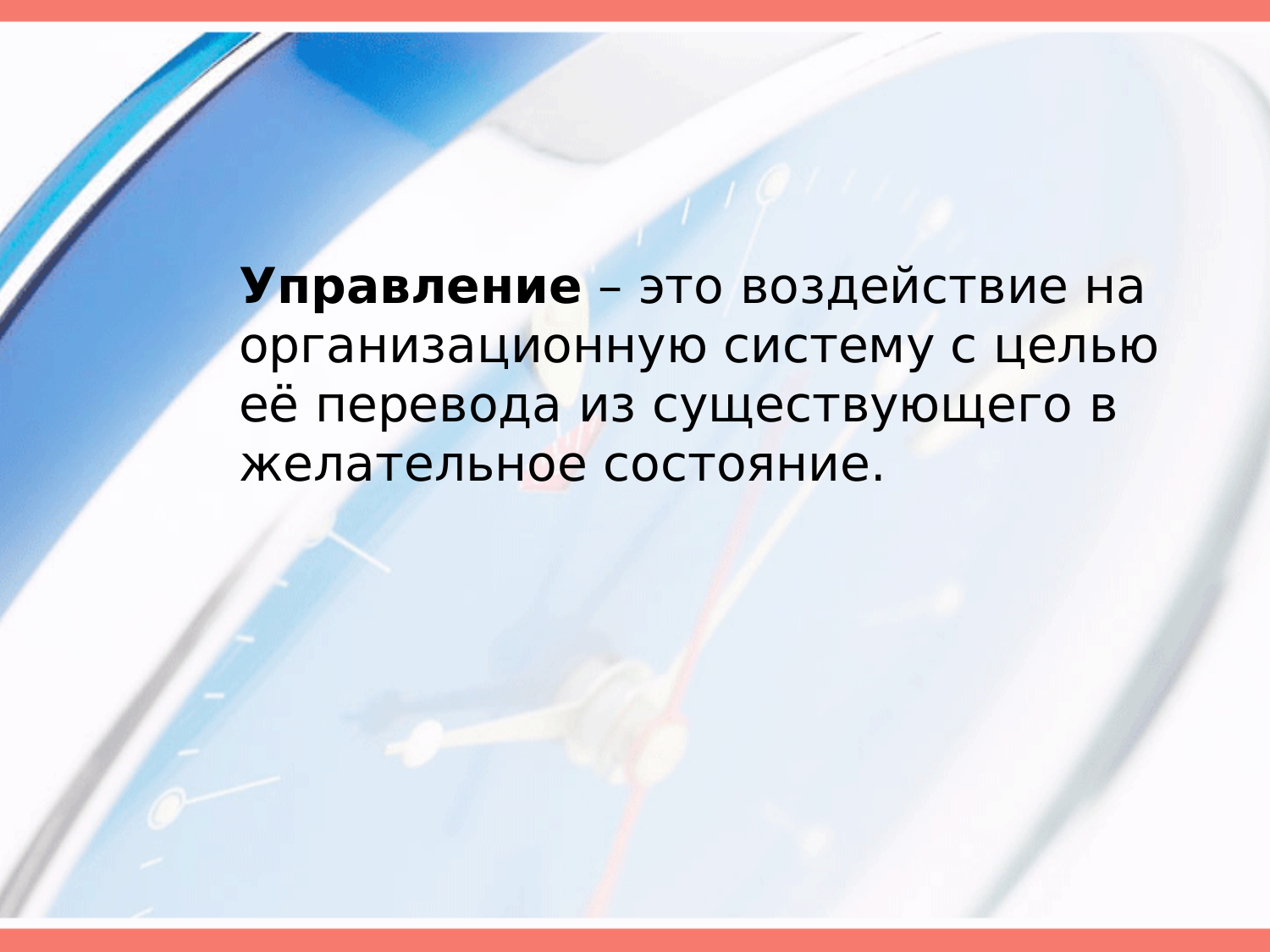

#

	Управление – это воздействие на организационную систему с целью её перевода из существующего в желательное состояние.